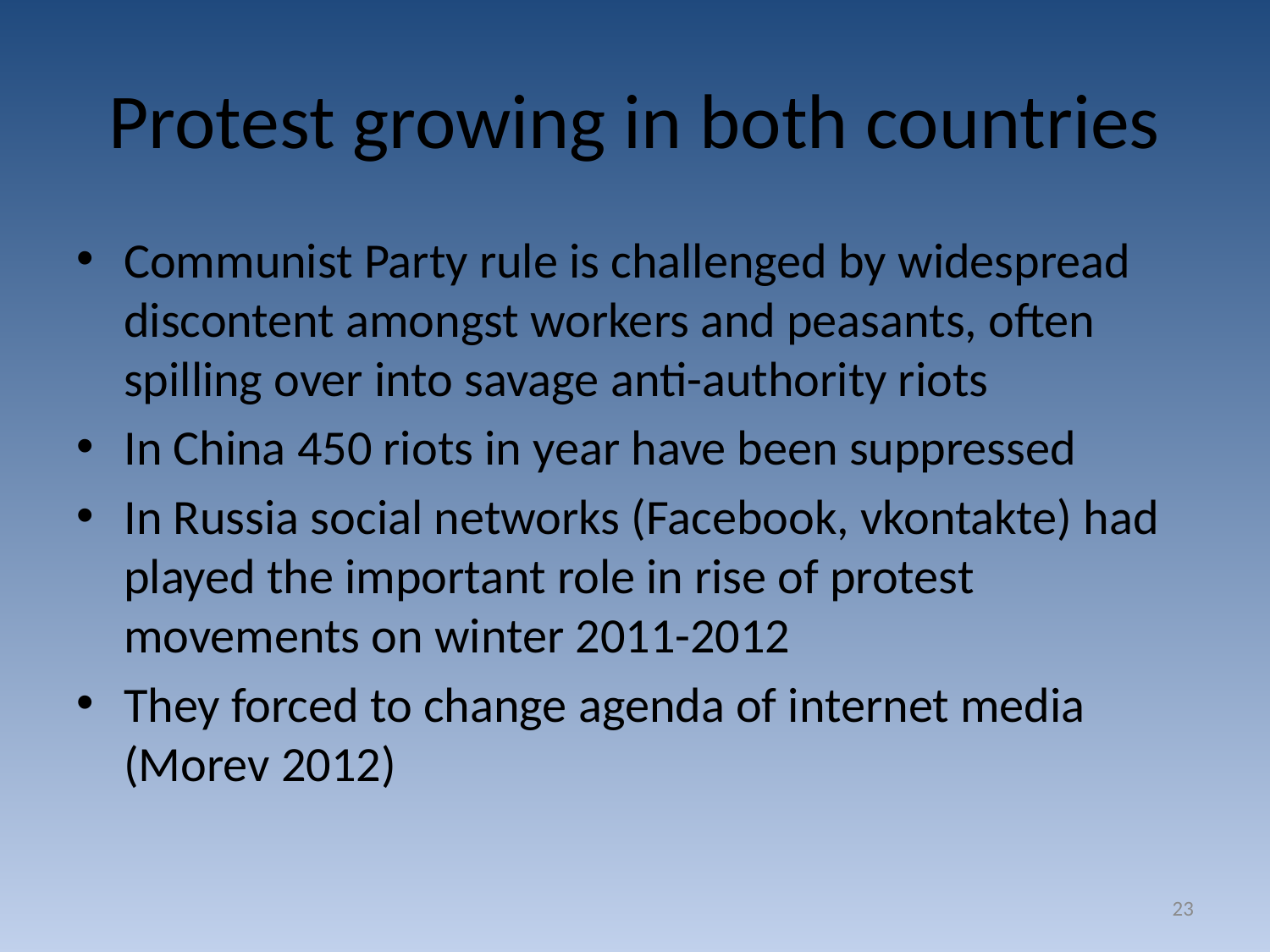

# Protest growing in both countries
Communist Party rule is challenged by widespread discontent amongst workers and peasants, often spilling over into savage anti-authority riots
In China 450 riots in year have been suppressed
In Russia social networks (Facebook, vkontakte) had played the important role in rise of protest movements on winter 2011-2012
They forced to change agenda of internet media (Morev 2012)
23